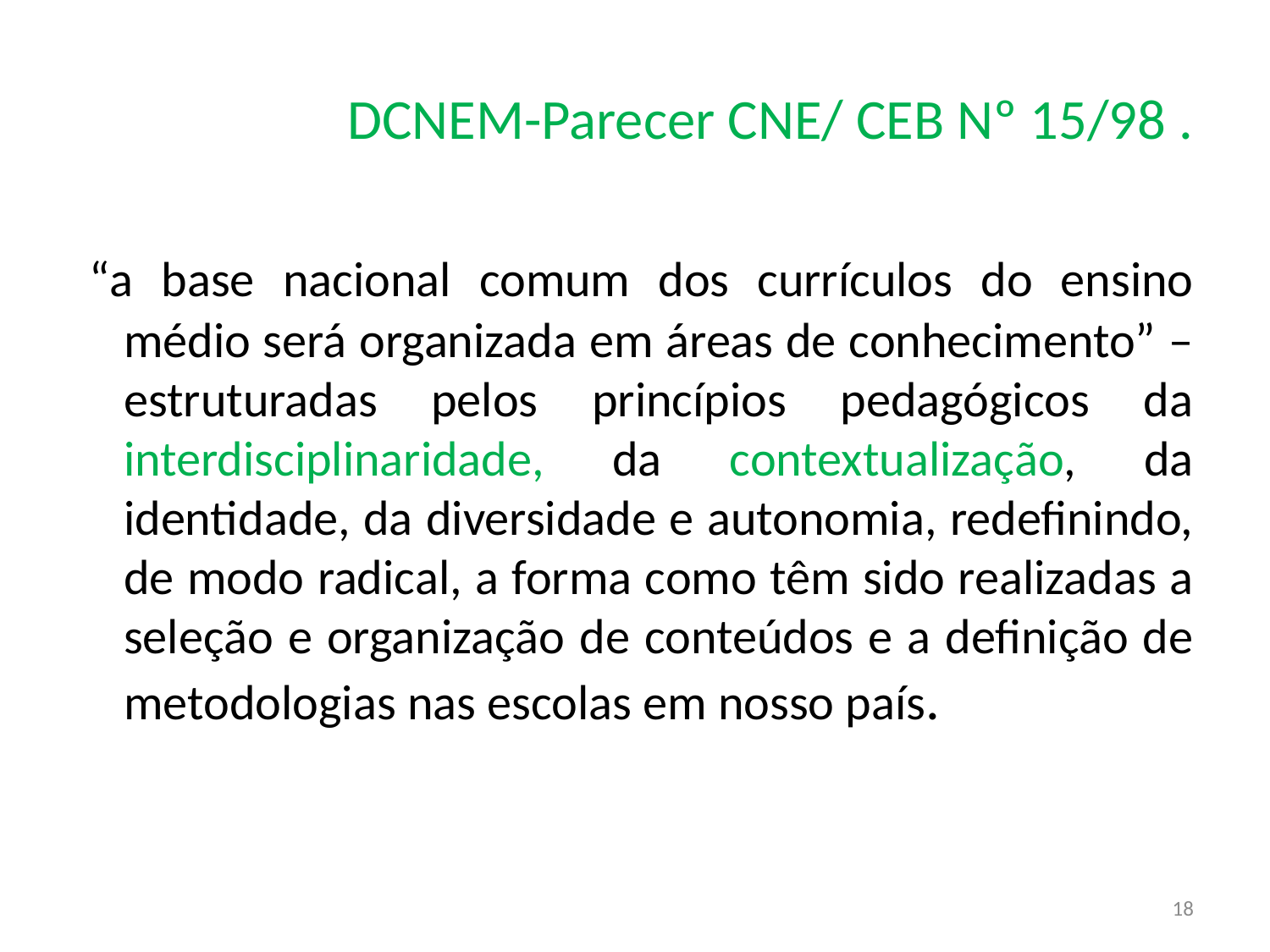

DCNEM-Parecer CNE/ CEB Nº 15/98 .

 “a base nacional comum dos currículos do ensino médio será organizada em áreas de conhecimento” – estruturadas pelos princípios pedagógicos da interdisciplinaridade, da contextualização, da identidade, da diversidade e autonomia, redefinindo, de modo radical, a forma como têm sido realizadas a seleção e organização de conteúdos e a definição de metodologias nas escolas em nosso país.

18